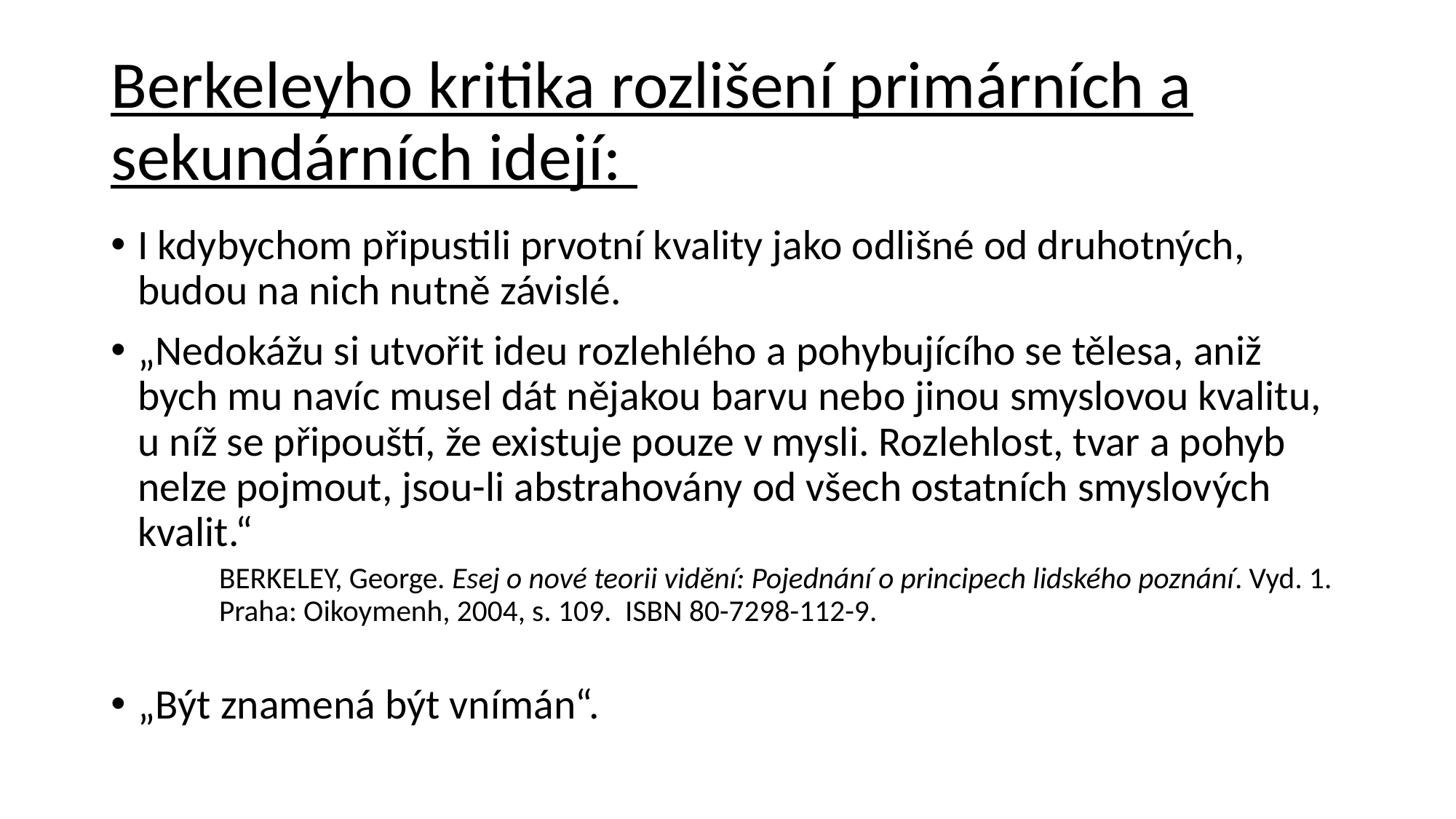

# Berkeleyho kritika rozlišení primárních a sekundárních idejí:
I kdybychom připustili prvotní kvality jako odlišné od druhotných, budou na nich nutně závislé.
„Nedokážu si utvořit ideu rozlehlého a pohybujícího se tělesa, aniž bych mu navíc musel dát nějakou barvu nebo jinou smyslovou kvalitu, u níž se připouští, že existuje pouze v mysli. Rozlehlost, tvar a pohyb nelze pojmout, jsou-li abstrahovány od všech ostatních smyslových kvalit.“
BERKELEY, George. Esej o nové teorii vidění: Pojednání o principech lidského poznání. Vyd. 1. Praha: Oikoymenh, 2004, s. 109.  ISBN 80-7298-112-9.

„Být znamená být vnímán“.